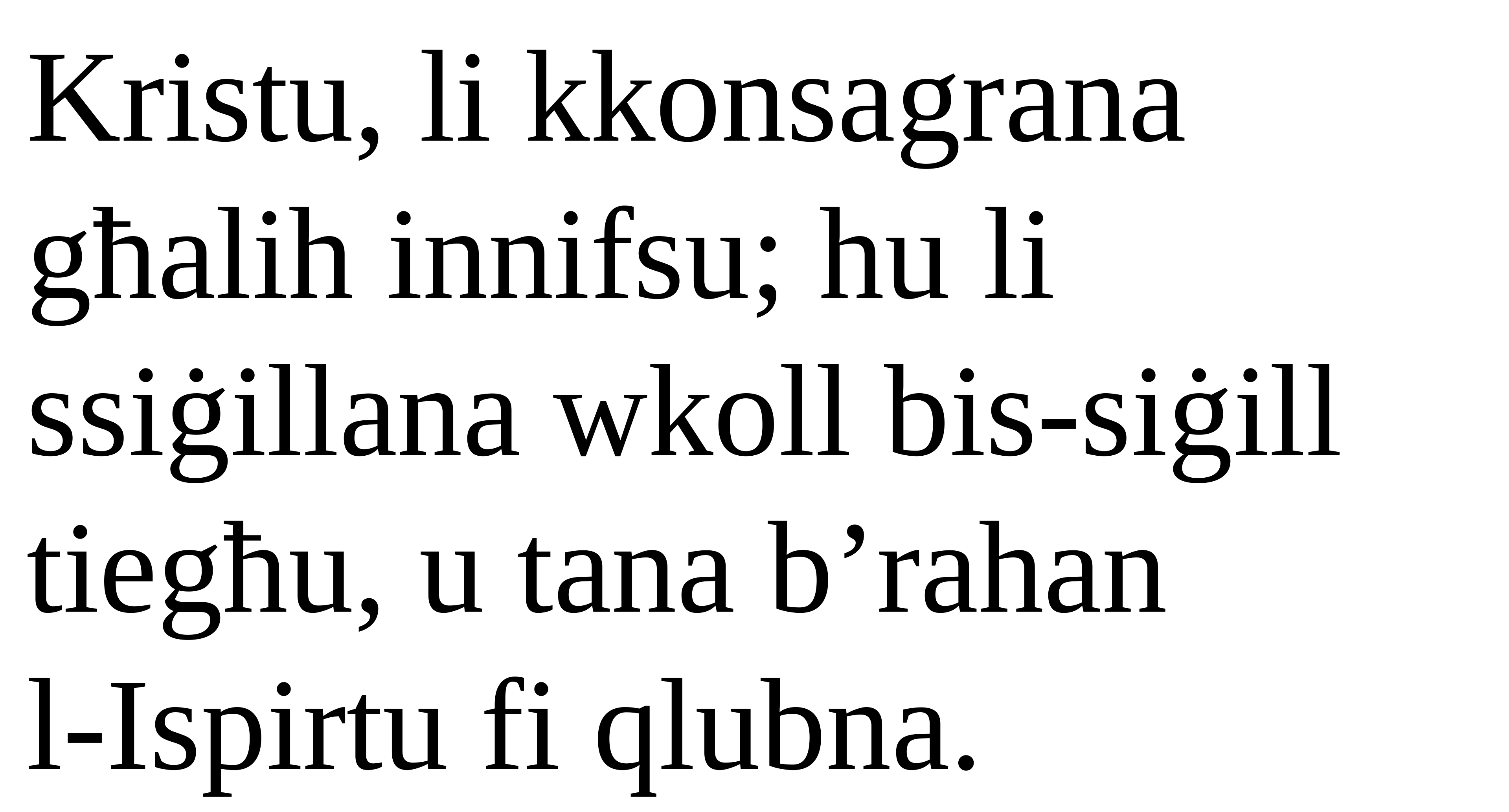

Kristu, li kkonsagrana għalih innifsu; hu li ssiġillana wkoll bis-siġill tiegħu, u tana b’rahan
l-Ispirtu fi qlubna.